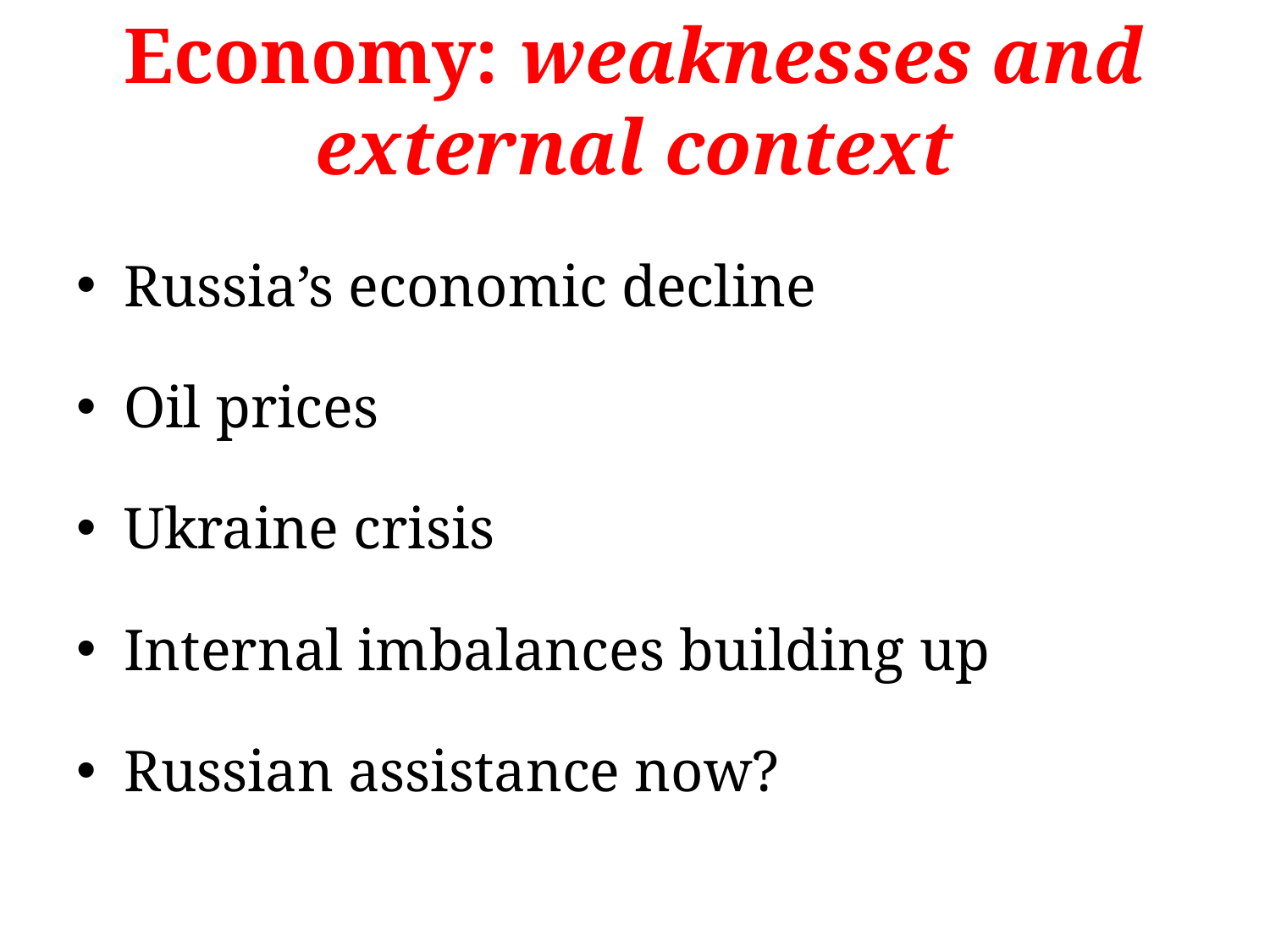

# Economy: weaknesses and external context
Russia’s economic decline
Oil prices
Ukraine crisis
Internal imbalances building up
Russian assistance now?